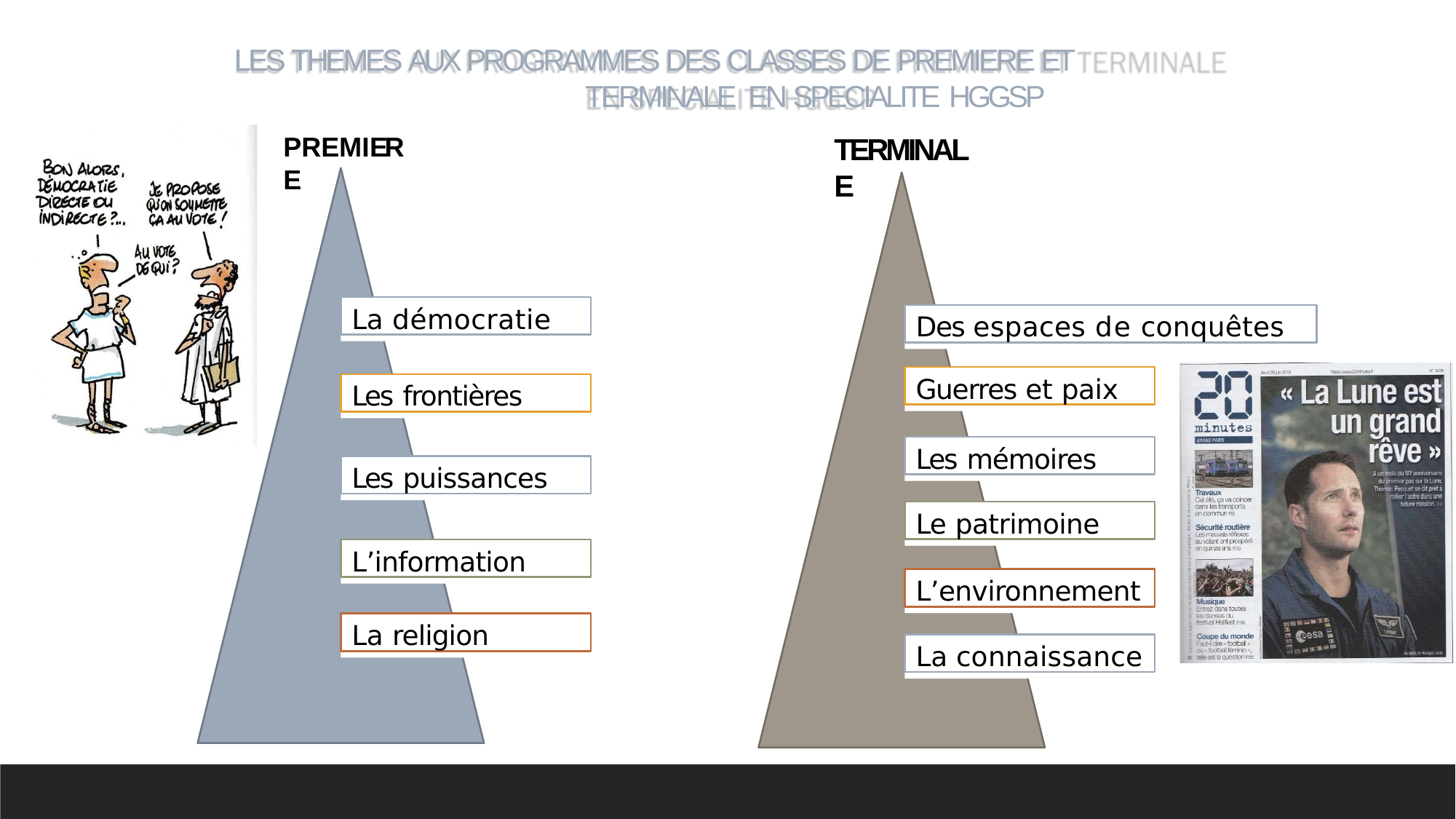

# LES THEMES AUX PROGRAMMES DES CLASSES DE PREMIERE ET TERMINALE  EN SPECIALITE HGGSP

PREMIERE
TERMINALE

La démocratie
Des espaces de conquêtes

Guerres et paix

Les frontières

Les mémoires
Les puissances

Le patrimoine

L’information

L’environnement

La religion

La connaissance